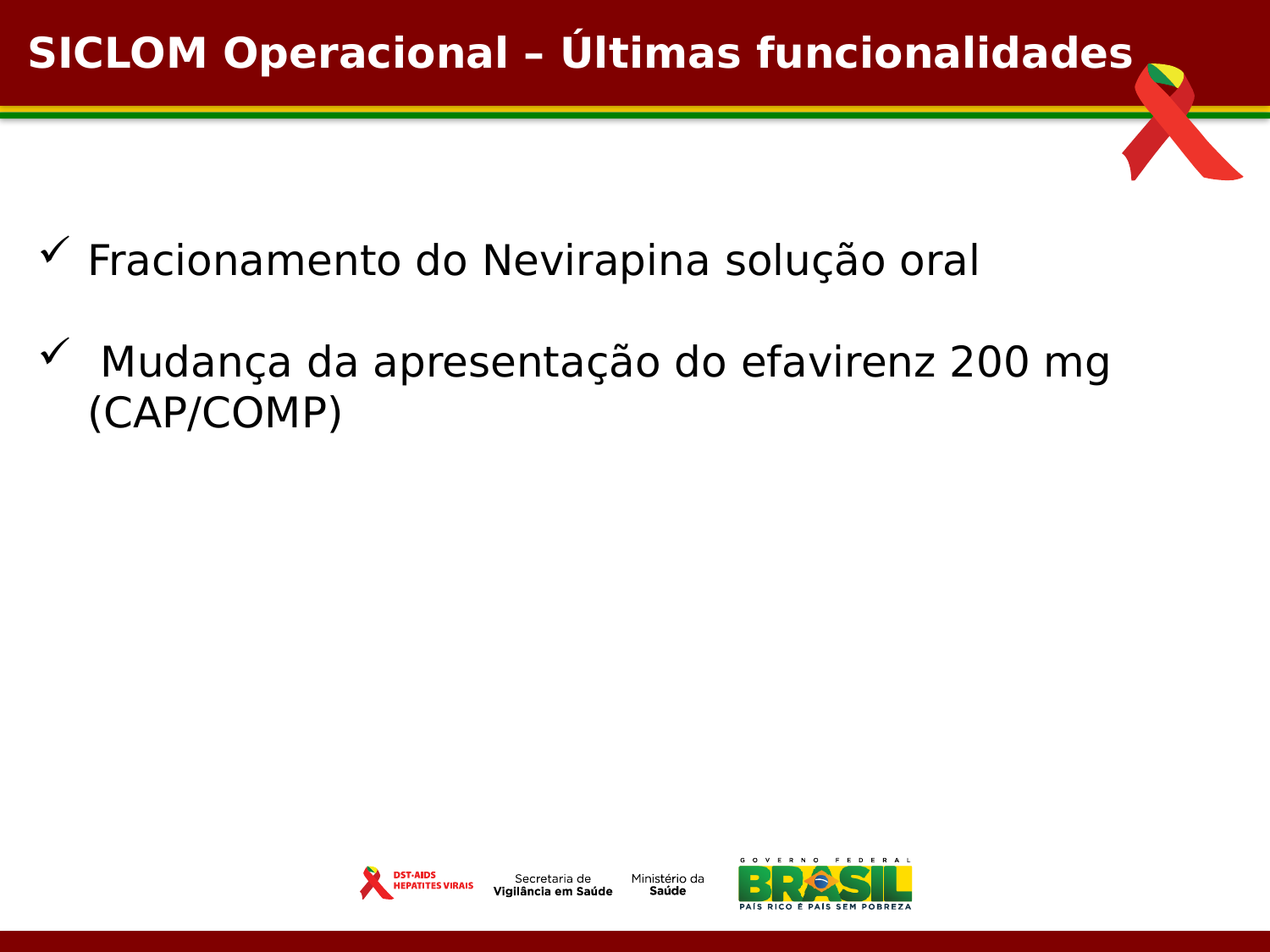

SICLOM Operacional – Últimas funcionalidades

Fracionamento do Nevirapina solução oral

 Mudança da apresentação do efavirenz 200 mg (CAP/COMP)